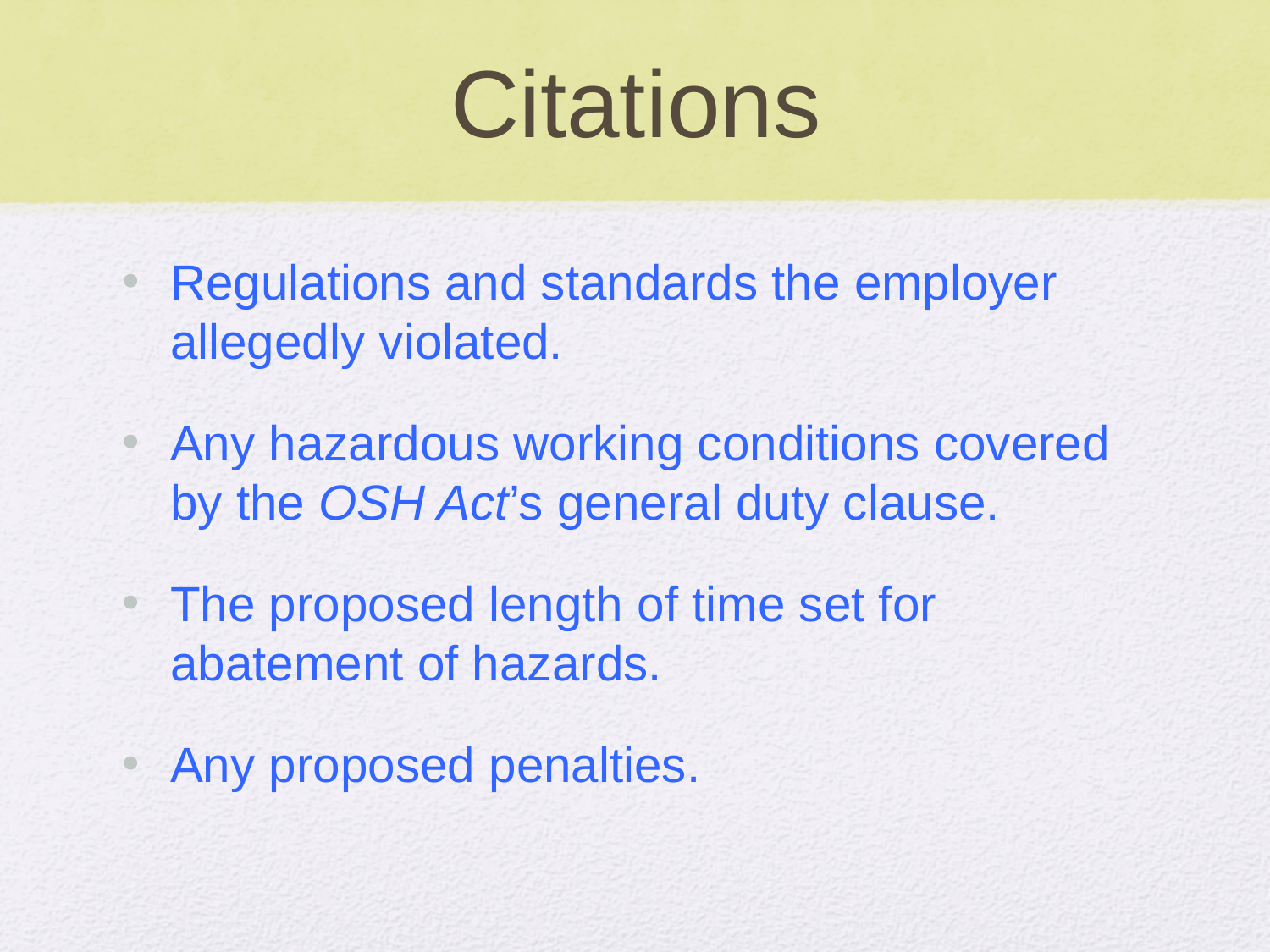

# Citations
Regulations and standards the employer allegedly violated.
Any hazardous working conditions covered by the OSH Act’s general duty clause.
The proposed length of time set for abatement of hazards.
Any proposed penalties.